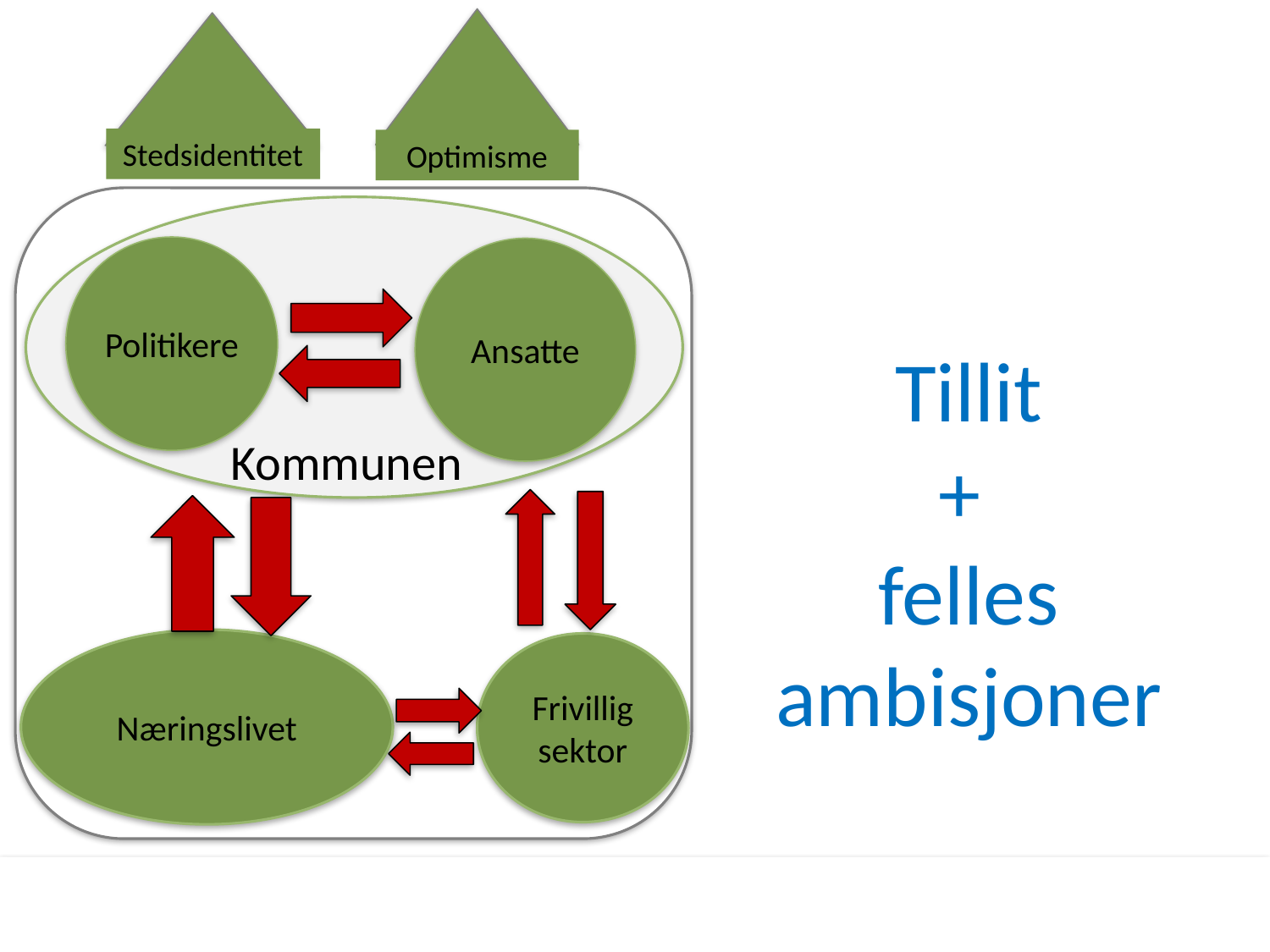

Stedsidentitet
Optimisme

Politikere
Ansatte

Tillit
+
felles
ambisjoner

Kommunen

Næringslivet
Frivillig sektor